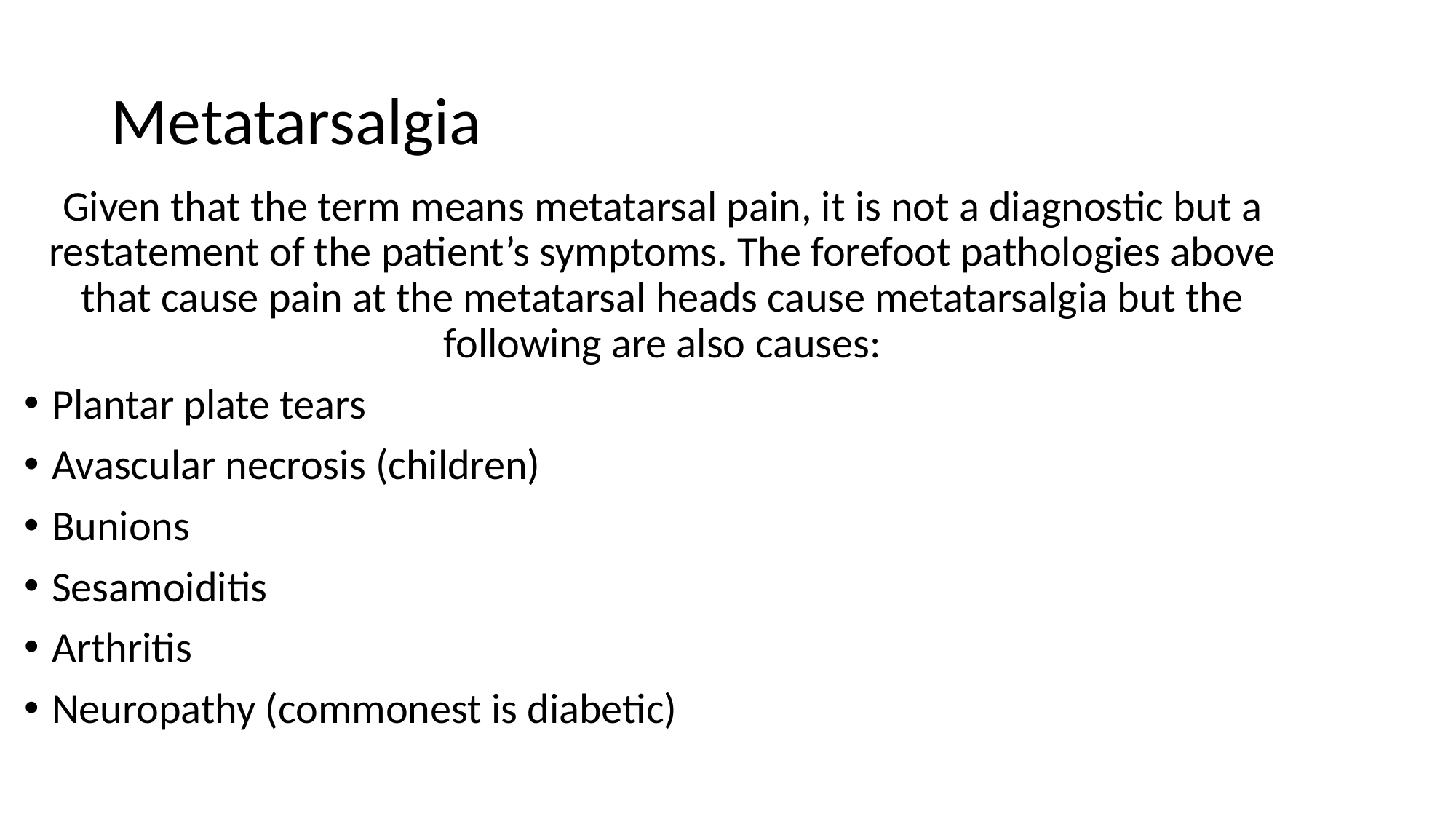

# Metatarsalgia
Given that the term means metatarsal pain, it is not a diagnostic but a restatement of the patient’s symptoms. The forefoot pathologies above that cause pain at the metatarsal heads cause metatarsalgia but the following are also causes:
Plantar plate tears
Avascular necrosis (children)
Bunions
Sesamoiditis
Arthritis
Neuropathy (commonest is diabetic)